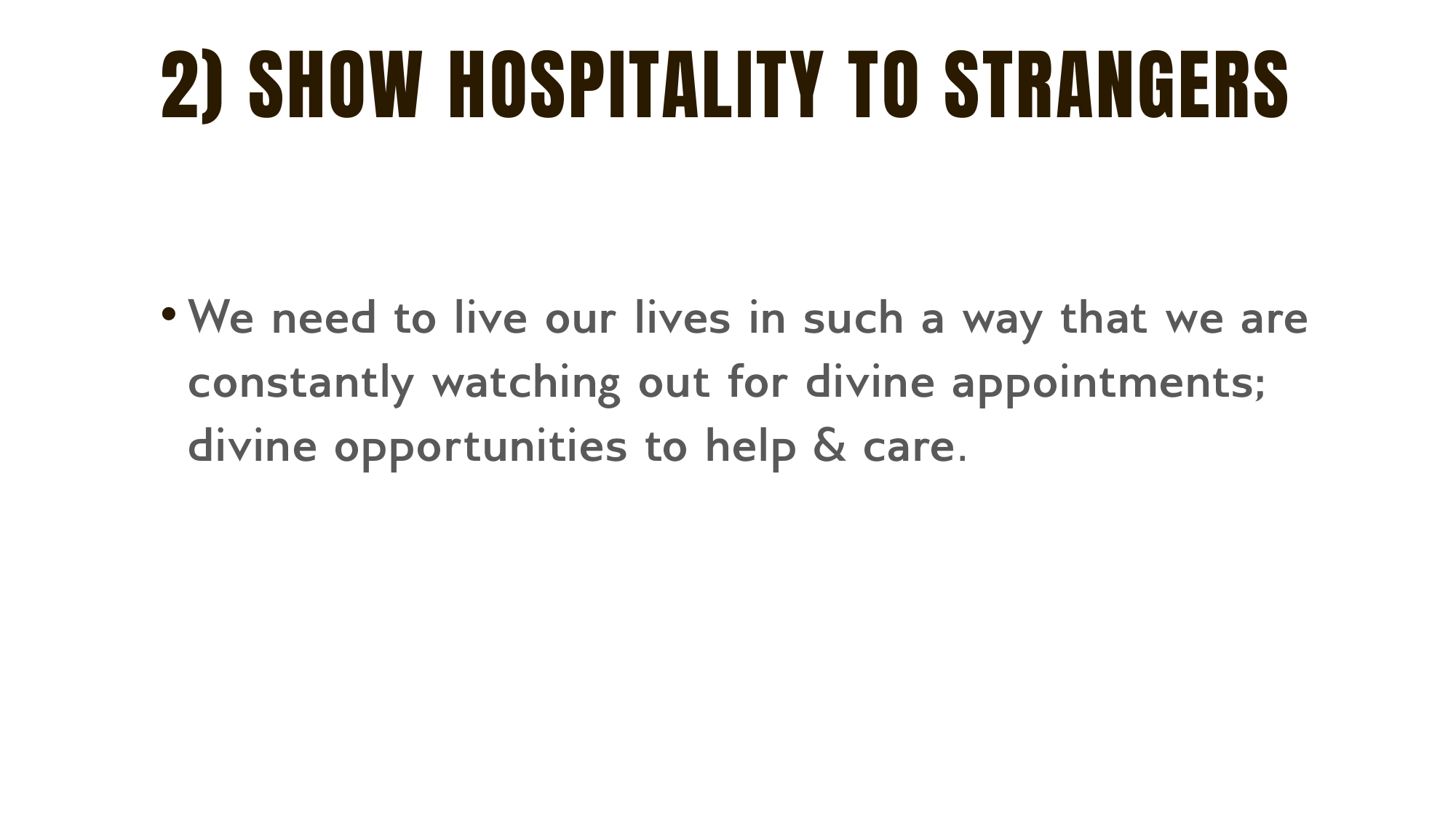

# 2) Show Hospitality To Strangers
We need to live our lives in such a way that we are constantly watching out for divine appointments; divine opportunities to help & care.